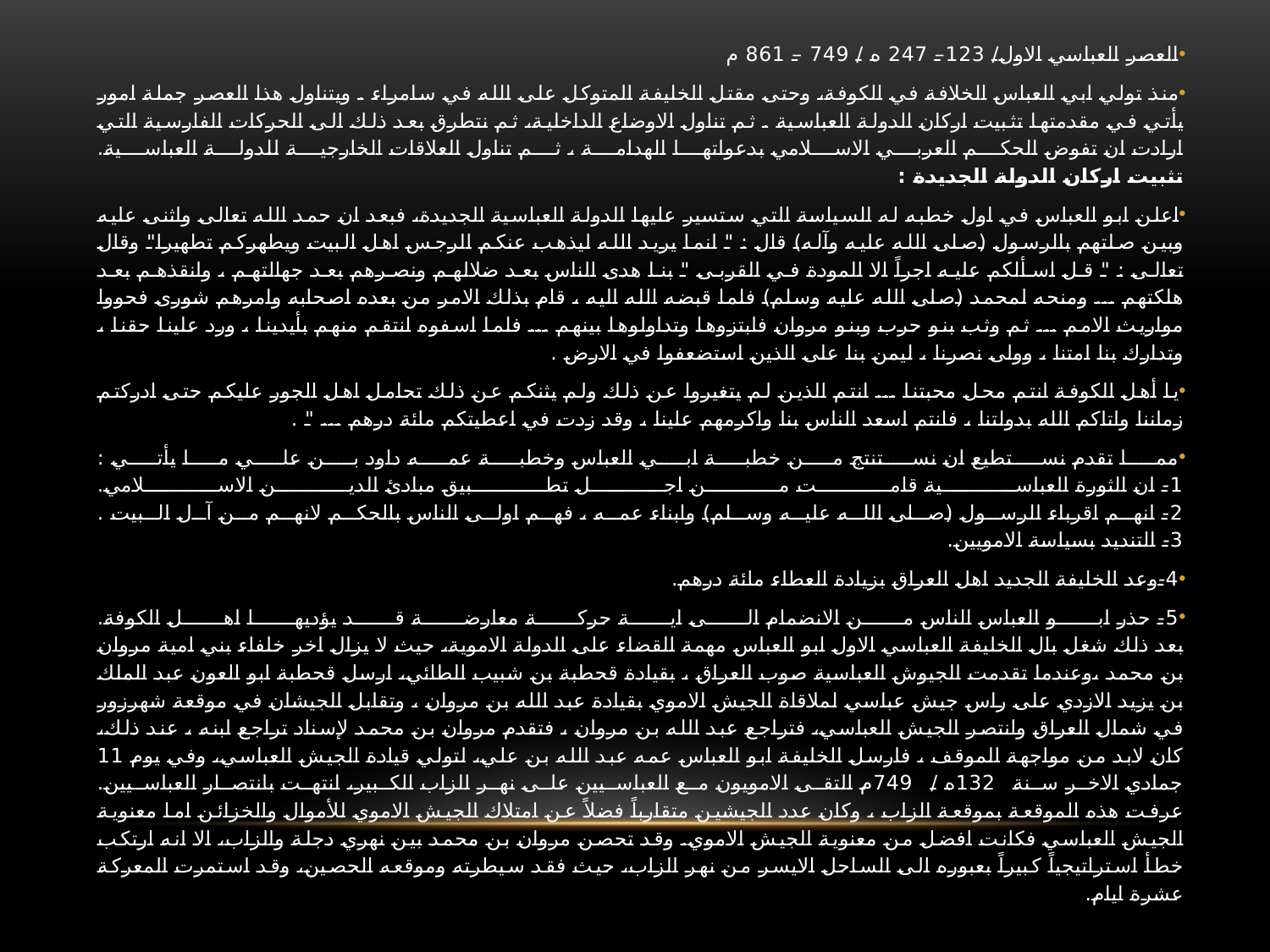

العصر العباسي الاول/ 123– 247 ه / 749 – 861 م
منذ تولي ابي العباس الخلافة في الكوفة، وحتى مقتل الخليفة المتوكل على الله في سامراء . ويتناول هذا العصر جملة امور يأتي في مقدمتها تثبيت اركان الدولة العباسية . ثم تناول الاوضاع الداخلية، ثم نتطرق بعد ذلك الى الحركات الفارسية التي ارادت ان تفوض الحكم العربي الاسلامي بدعواتها الهدامة ، ثم تناول العلاقات الخارجية للدولة العباسية.
تثبيت اركان الدولة الجديدة :
اعلن ابو العباس في اول خطبه له السياسة التي ستسير عليها الدولة العباسية الجديدة، فبعد ان حمد الله تعالى واثنى عليه وبين صلتهم بالرسول (صلى الله عليه وآله) قال : " انما يريد الله ليذهب عنكم الرجس اهل البيت ويطهركم تطهيرا" وقال تعالى : " قل اسألكم عليه اجراً الا المودة في القربى " بنا هدى الناس بعد ضلالهم ونصرهم بعد جهالتهم ، وانقذهم بعد هلكتهم ... ومنحه لمحمد (صلى الله عليه وسلم) فلما قبضه الله اليه ، قام بذلك الامر من بعده اصحابه وامرهم شورى فحووا مواريث الامم ... ثم وثب بنو حرب وبنو مروان فابتزوها وتداولوها بينهم ... فلما اسفوه انتقم منهم بأيدينا ، ورد علينا حقنا ، وتدارك بنا امتنا ، وولى نصرنا ، ليمن بنا على الذين استضعفوا في الارض .
يا أهل الكوفة انتم محل محبتنا ... انتم الذين لم يتغيروا عن ذلك ولم يثنكم عن ذلك تحامل اهل الجور عليكم حتى ادركتم زماننا واتاكم الله بدولتنا ، فانتم اسعد الناس بنا واكرمهم علينا ، وقد زدت في اعطيتكم مائة درهم ... " .
مما تقدم نستطيع ان نستنتج من خطبة ابي العباس وخطبة عمه داود بن علي ما يأتي :
1- ان الثورة العباسية قامت من اجل تطبيق مبادئ الدين الاسلامي.
2- انهم اقرباء الرسول (صلى الله عليه وسلم) وابناء عمه ، فهم اولى الناس بالحكم لانهم من آل البيت .
3- التنديد بسياسة الامويين.
4-وعد الخليفة الجديد اهل العراق بزيادة العطاء مائة درهم.
5- حذر ابو العباس الناس من الانضمام الى اية حركة معارضة قد يؤديها اهل الكوفة.
بعد ذلك شغل بال الخليفة العباسي الاول ابو العباس مهمة القضاء على الدولة الاموية، حيث لا يزال اخر خلفاء بني امية مروان بن محمد ،وعندما تقدمت الجيوش العباسية صوب العراق ، بقيادة قحطبة بن شبيب الطائي، ارسل قحطبة ابو العون عبد الملك بن يزيد الازدي على راس جيش عباسي لملاقاة الجيش الاموي بقيادة عبد الله بن مروان ، وتقابل الجيشان في موقعة شهرزور في شمال العراق وانتصر الجيش العباسي، فتراجع عبد الله بن مروان ، فتقدم مروان بن محمد لإسناد تراجع ابنه ، عند ذلك، كان لابد من مواجهة الموقف ، فارسل الخليفة ابو العباس عمه عبد الله بن علي، لتولي قيادة الجيش العباسي، وفي يوم 11 جمادي الاخر سنة 132ه / 749م التقى الامويون مع العباسيين على نهر الزاب الكبير، انتهت بانتصار العباسيين.
عرفت هذه الموقعة بموقعة الزاب ، وكان عدد الجيشين متقارباً فضلاً عن امتلاك الجيش الاموي للأموال والخزائن اما معنوية الجيش العباسي فكانت افضل من معنوية الجيش الاموي. وقد تحصن مروان بن محمد بين نهري دجلة والزاب، الا انه ارتكب خطأ استراتيجياً كبيراً بعبوره الى الساحل الايسر من نهر الزاب، حيث فقد سيطرته وموقعه الحصين، وقد استمرت المعركة عشرة ايام.